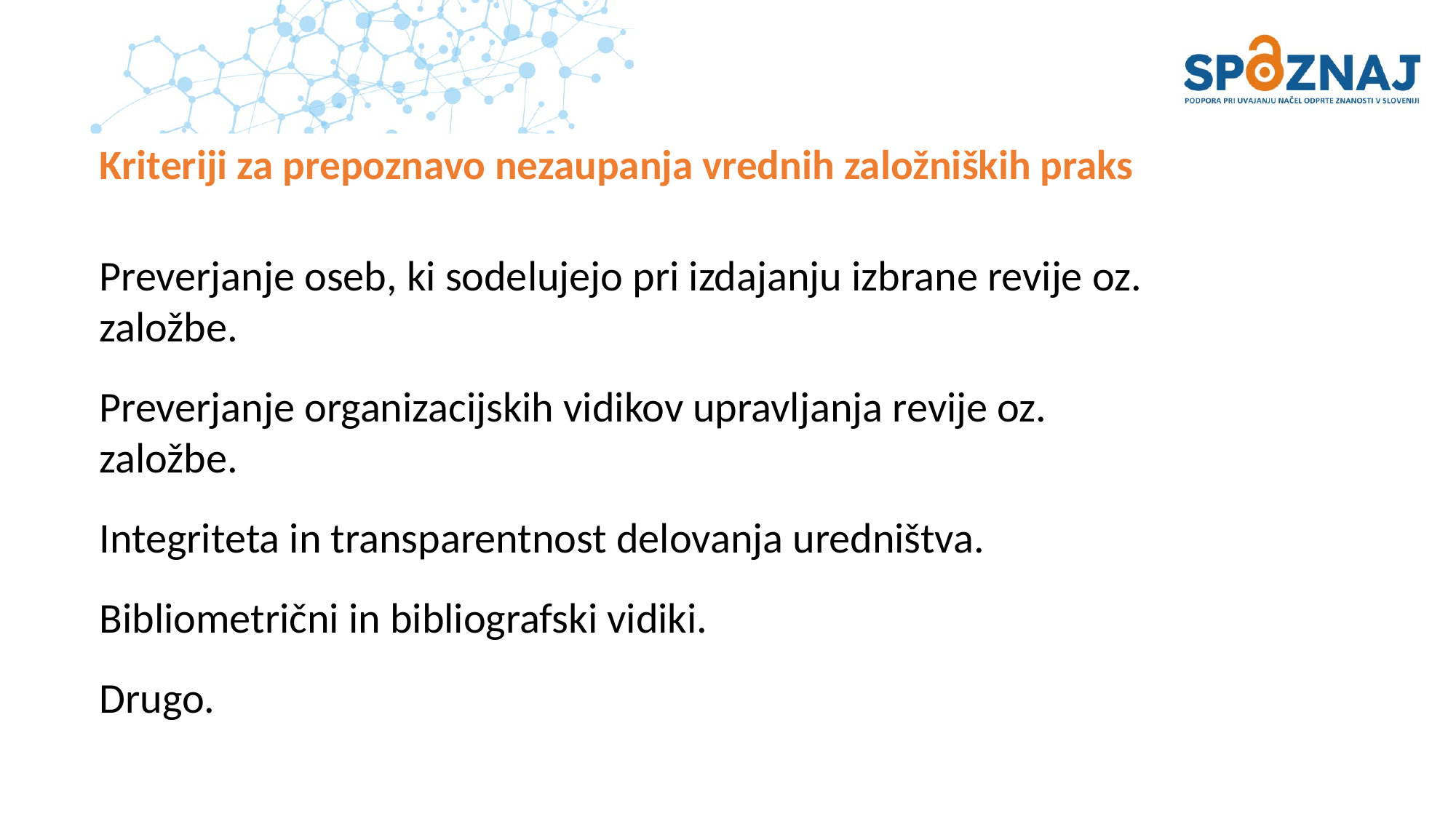

# Kriteriji za prepoznavo nezaupanja vrednih založniških praks
Preverjanje oseb, ki sodelujejo pri izdajanju izbrane revije oz. založbe.

Preverjanje organizacijskih vidikov upravljanja revije oz. založbe.

Integriteta in transparentnost delovanja uredništva.

Bibliometrični in bibliografski vidiki.

Drugo.